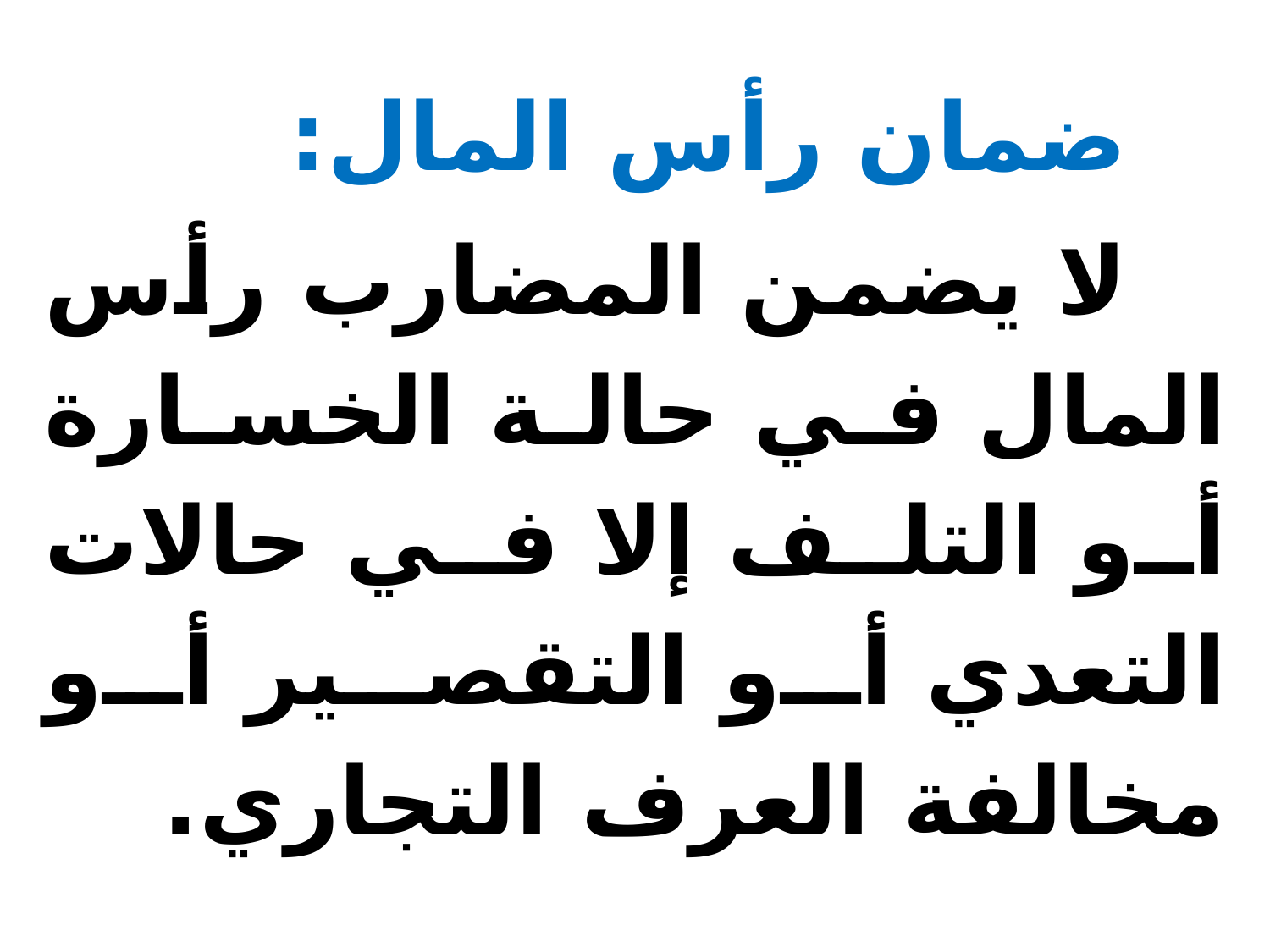

ضمان رأس المال:
   لا يضمن المضارب رأس المال في حالة الخسارة أو التلف إلا في حالات التعدي أو التقصير أو مخالفة العرف التجاري.